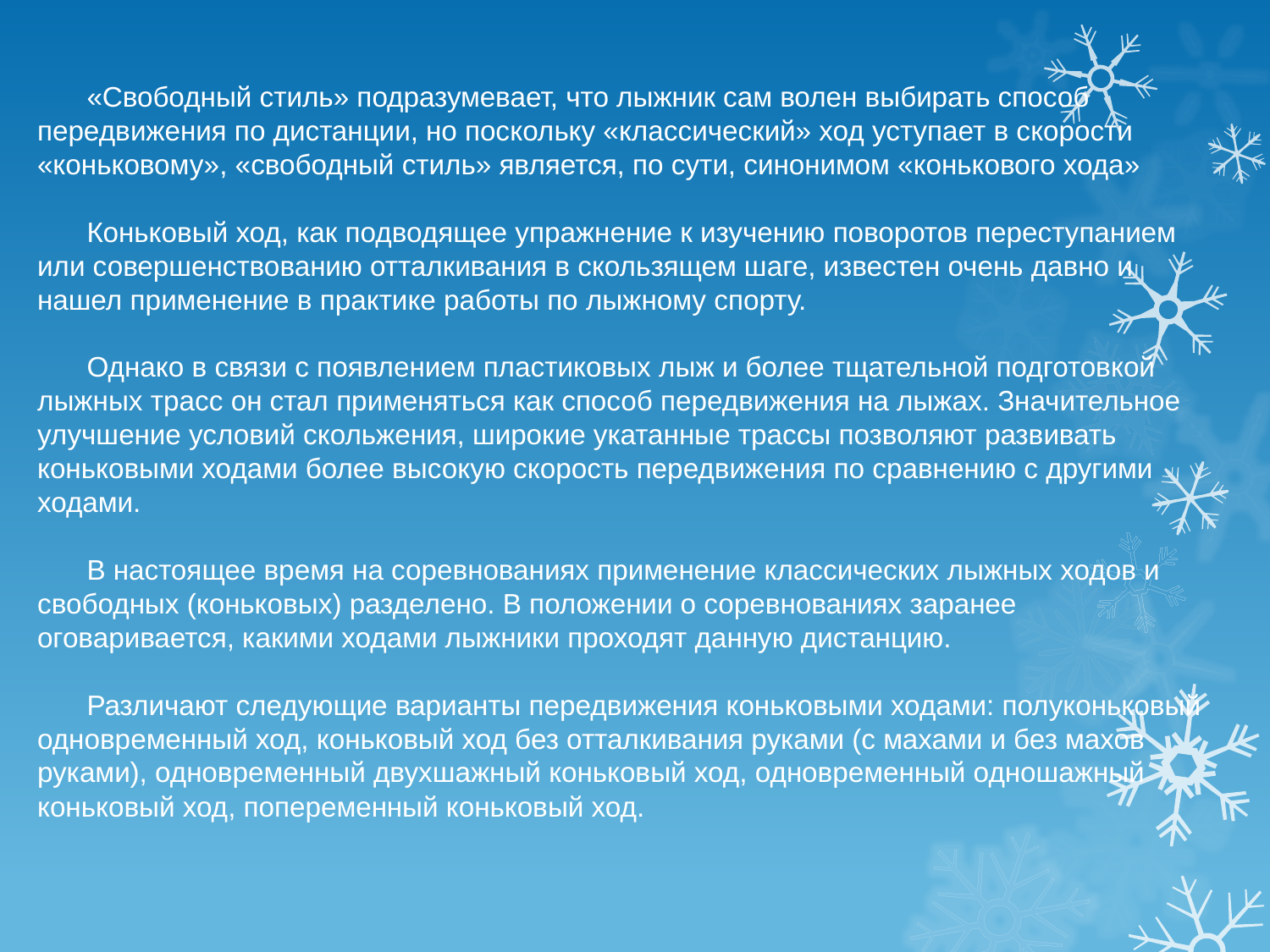

«Свободный стиль» подразумевает, что лыжник сам волен выбирать способ передвижения по дистанции, но поскольку «классический» ход уступает в скорости «коньковому», «свободный стиль» является, по сути, синонимом «конькового хода»

Коньковый ход, как подводящее упражнение к изучению поворотов переступанием или совершенствованию отталкивания в скользящем шаге, известен очень давно и нашел применение в практике работы по лыжному спорту.

Однако в связи с появлением пластиковых лыж и более тщательной подготовкой лыжных трасс он стал применяться как способ передвижения на лыжах. Значительное улучшение условий скольжения, широкие укатанные трассы позволяют развивать коньковыми ходами более высокую скорость передвижения по сравнению с другими ходами.

В настоящее время на соревнованиях применение классических лыжных ходов и свободных (коньковых) разделено. В положении о соревнованиях заранее оговаривается, какими ходами лыжники проходят данную дистанцию.

Различают следующие варианты передвижения коньковыми ходами: полуконьковый одновременный ход, коньковый ход без отталкивания руками (с махами и без махов руками), одновременный двухшажный коньковый ход, одновременный одношажный коньковый ход, попеременный коньковый ход.